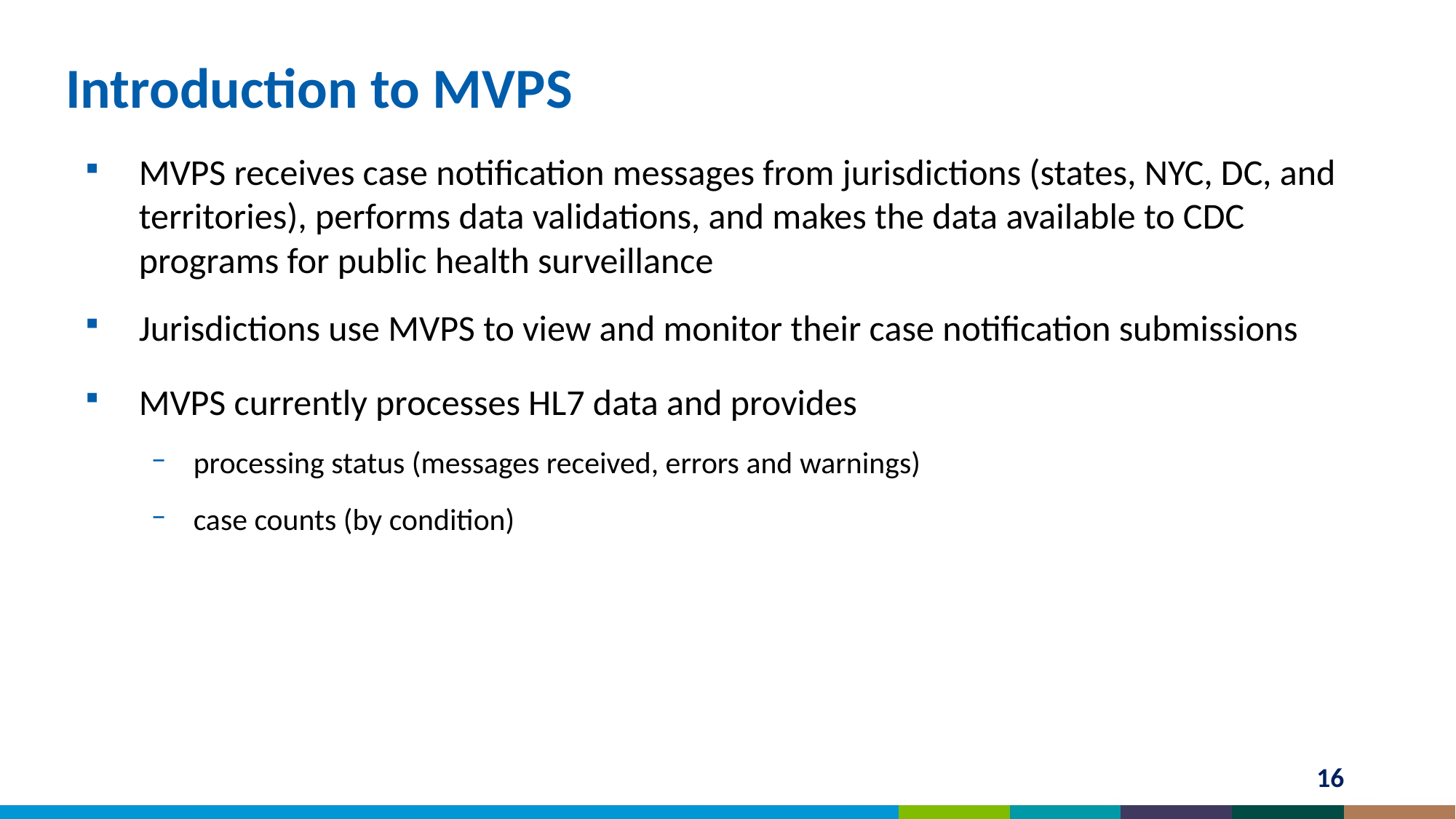

# Introduction to MVPS
Introduction to MVPS

MVPS receives case notification messages from jurisdictions (states, NYC, DC, and territories), performs data validations, and makes the data available to CDC programs for public health surveillance
Jurisdictions use MVPS to view and monitor their case notification submissions
MVPS currently processes HL7 data and provides
processing status (messages received, errors and warnings)
case counts (by condition)